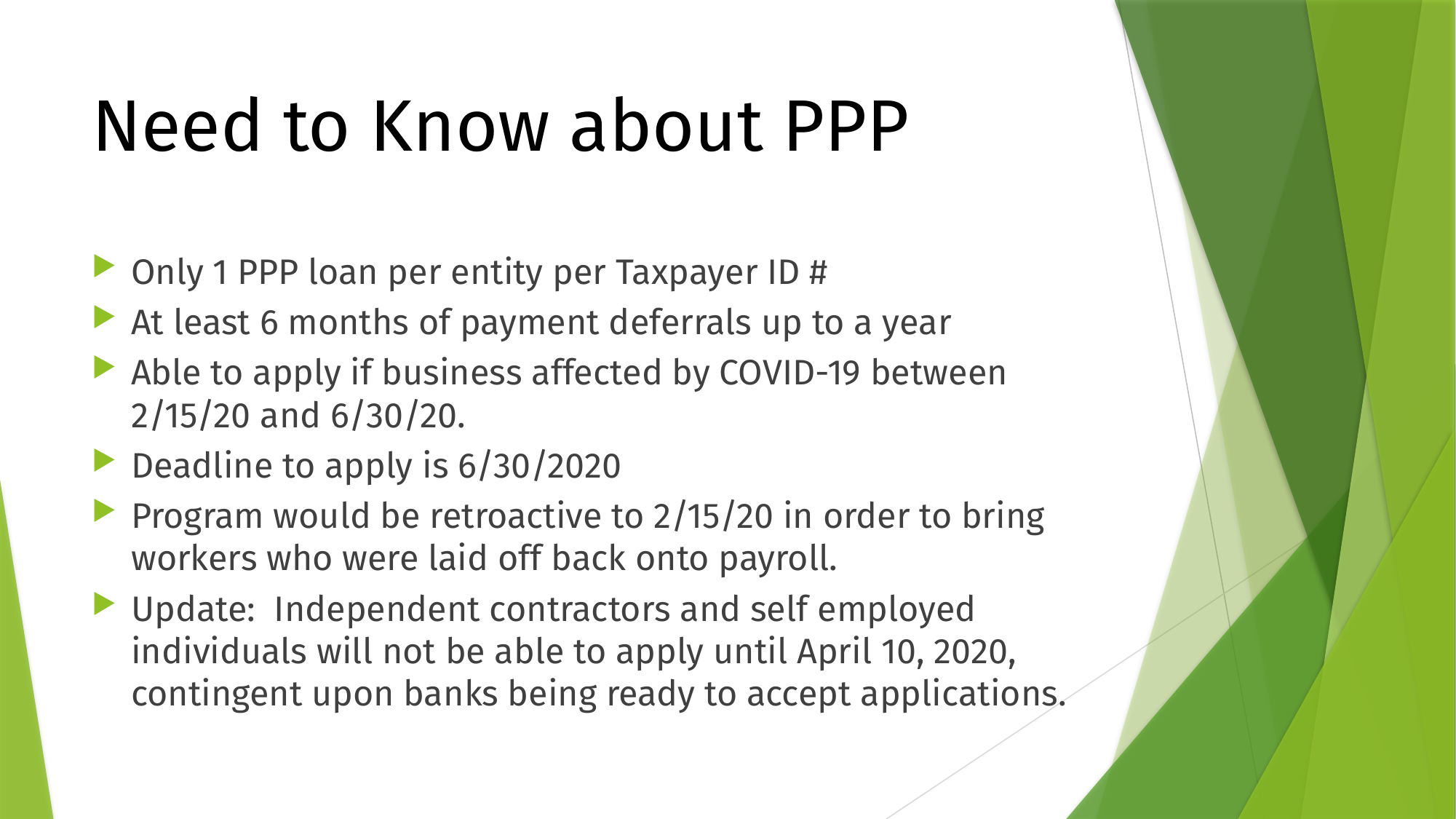

# Need to Know about PPP
Only 1 PPP loan per entity per Taxpayer ID #
At least 6 months of payment deferrals up to a year
Able to apply if business affected by COVID-19 between 2/15/20 and 6/30/20.
Deadline to apply is 6/30/2020
Program would be retroactive to 2/15/20 in order to bring workers who were laid off back onto payroll.
Update:  Independent contractors and self employed individuals will not be able to apply until April 10, 2020, contingent upon banks being ready to accept applications.